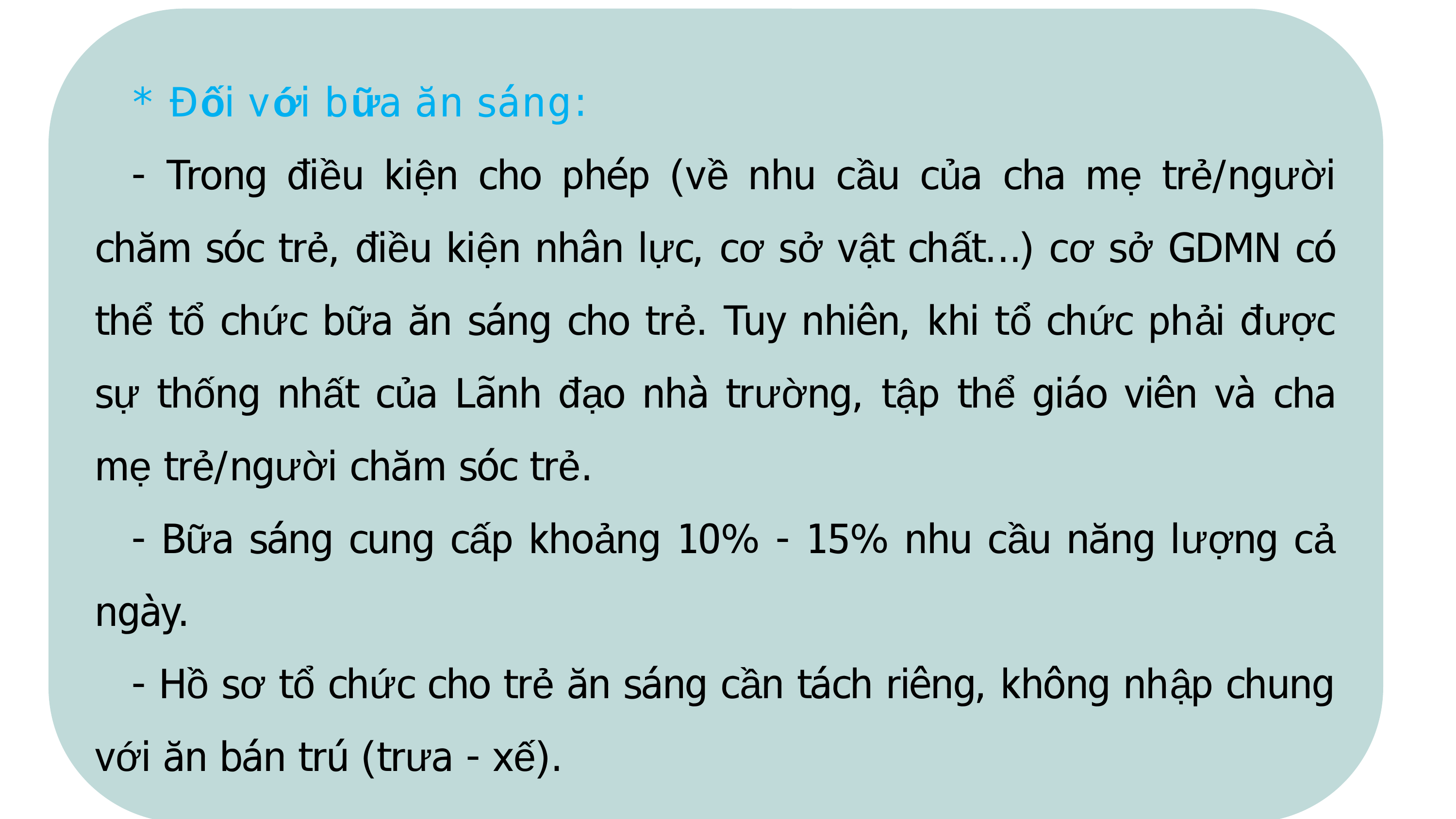

* Đối với bữa ăn sáng:
- Trong điều kiện cho phép (về nhu cầu của cha mẹ trẻ/người chăm sóc trẻ, điều kiện nhân lực, cơ sở vật chất...) cơ sở GDMN có thể tổ chức bữa ăn sáng cho trẻ. Tuy nhiên, khi tổ chức phải được sự thống nhất của Lãnh đạo nhà trường, tập thể giáo viên và cha mẹ trẻ/người chăm sóc trẻ.
- Bữa sáng cung cấp khoảng 10% - 15% nhu cầu năng lượng cả ngày.
- Hồ sơ tổ chức cho trẻ ăn sáng cần tách riêng, không nhập chung với ăn bán trú (trưa - xế).